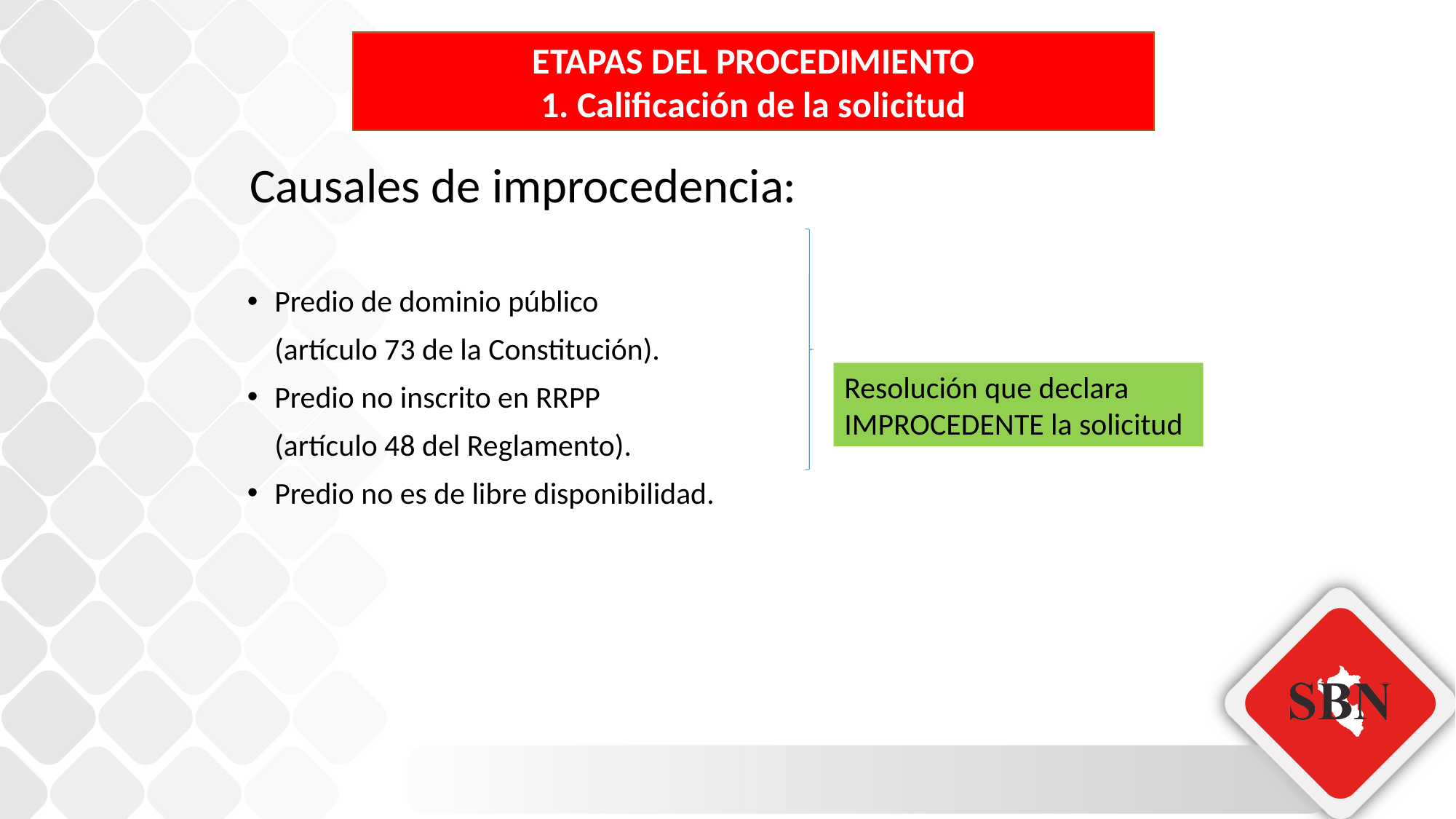

ETAPAS DEL PROCEDIMIENTO
1. Calificación de la solicitud
# Causales de improcedencia:

Predio de dominio público
	(artículo 73 de la Constitución).
Predio no inscrito en RRPP
	(artículo 48 del Reglamento).
Predio no es de libre disponibilidad.

Resolución que declara
IMPROCEDENTE la solicitud